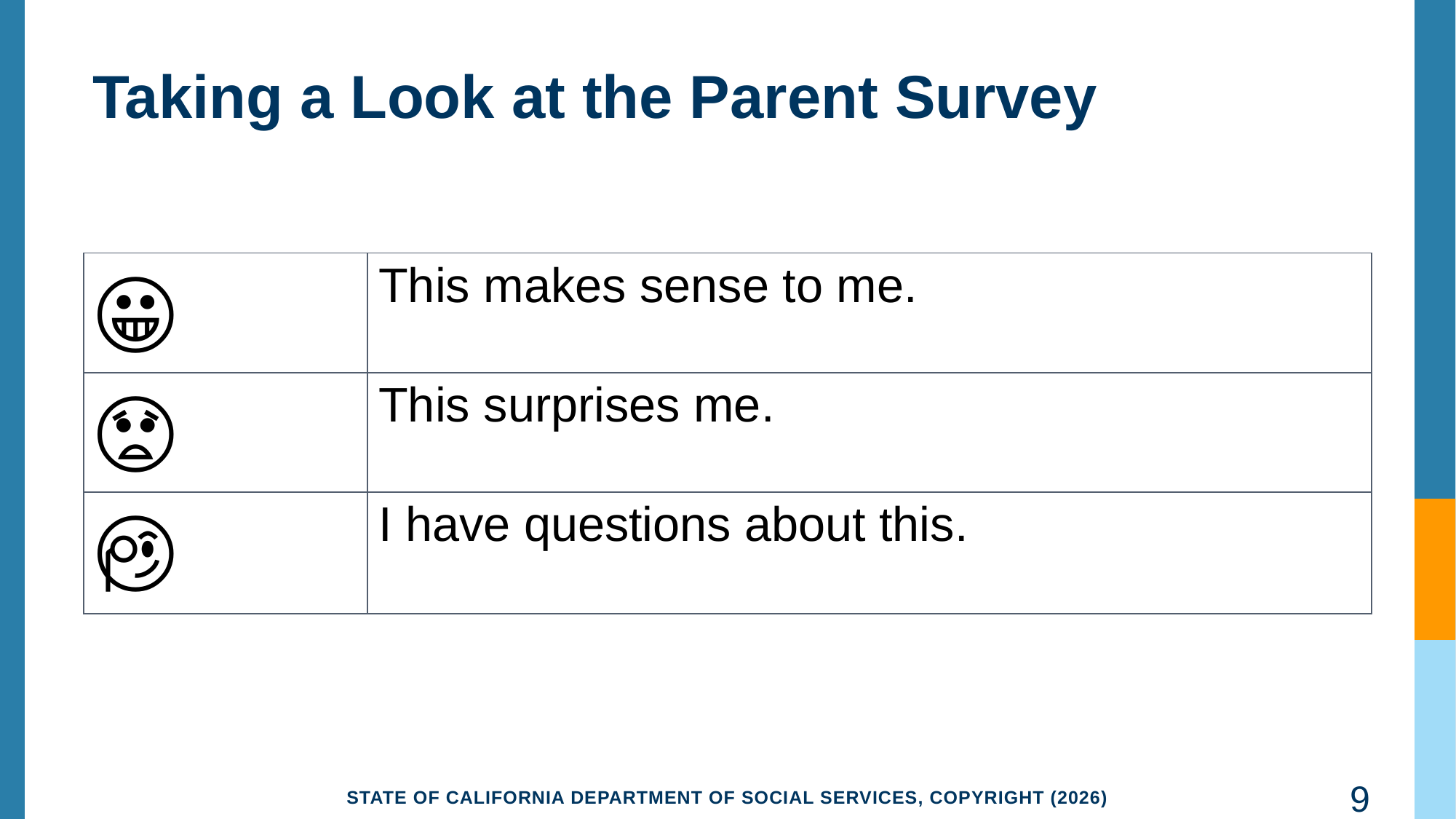

# Taking a Look at the Parent Survey
| 😀 | This makes sense to me. |
| --- | --- |
| 😦 | This surprises me. |
| 🧐 | I have questions about this. |
9
State of California Department of Social Services, Copyright (2026)